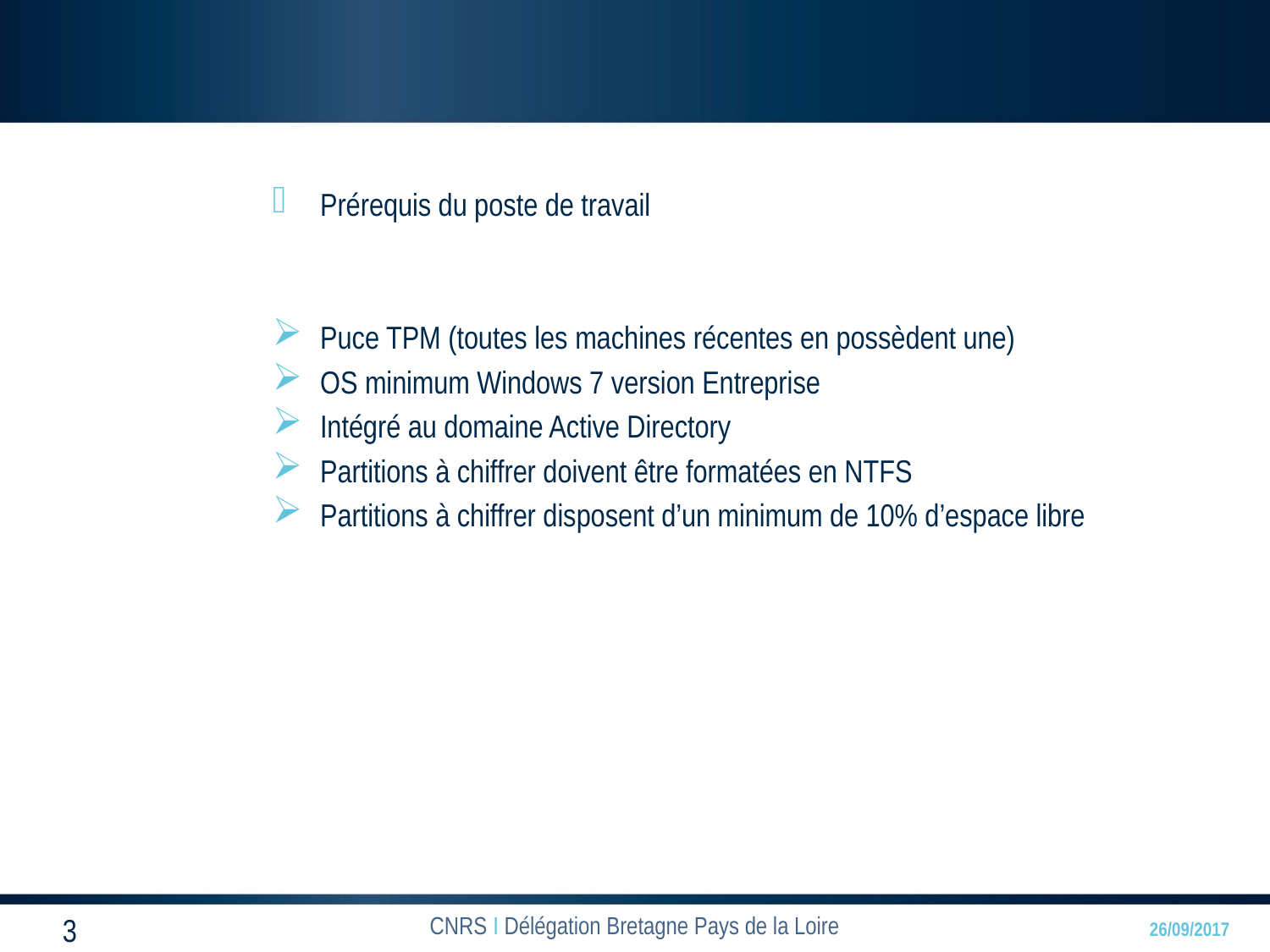

Prérequis du poste de travail

Puce TPM (toutes les machines récentes en possèdent une)
OS minimum Windows 7 version Entreprise
Intégré au domaine Active Directory
Partitions à chiffrer doivent être formatées en NTFS
Partitions à chiffrer disposent d’un minimum de 10% d’espace libre

3